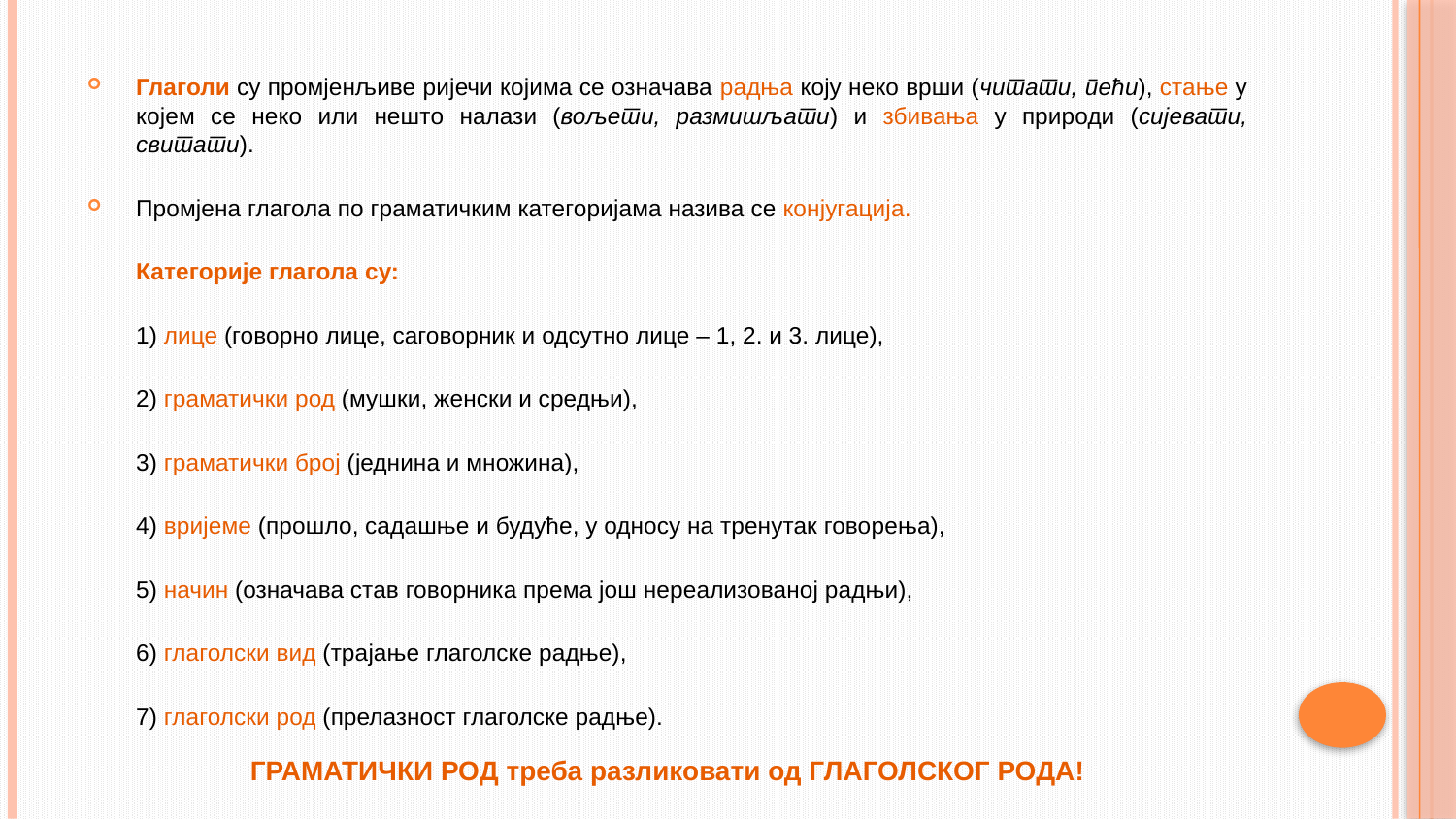

Глаголи су промјенљиве ријечи којима се означава радња коју неко врши (читати, пећи), стање у којем се неко или нешто налази (вољети, размишљати) и збивања у природи (сијевати, свитати).

Промјена глагола по граматичким категоријама назива се конјугација.

	Категорије глагола су:

	1) лице (говорно лице, саговорник и одсутно лице – 1, 2. и 3. лице),

	2) граматички род (мушки, женски и средњи),

	3) граматички број (једнина и множина),

	4) вријеме (прошло, садашње и будуће, у односу на тренутак говорења),

	5) начин (означава став говорника према још нереализованој радњи),

	6) глаголски вид (трајање глаголске радње),

	7) глаголски род (прелазност глаголске радње).

ГРАМАТИЧКИ РОД треба разликовати од ГЛАГОЛСКОГ РОДА!